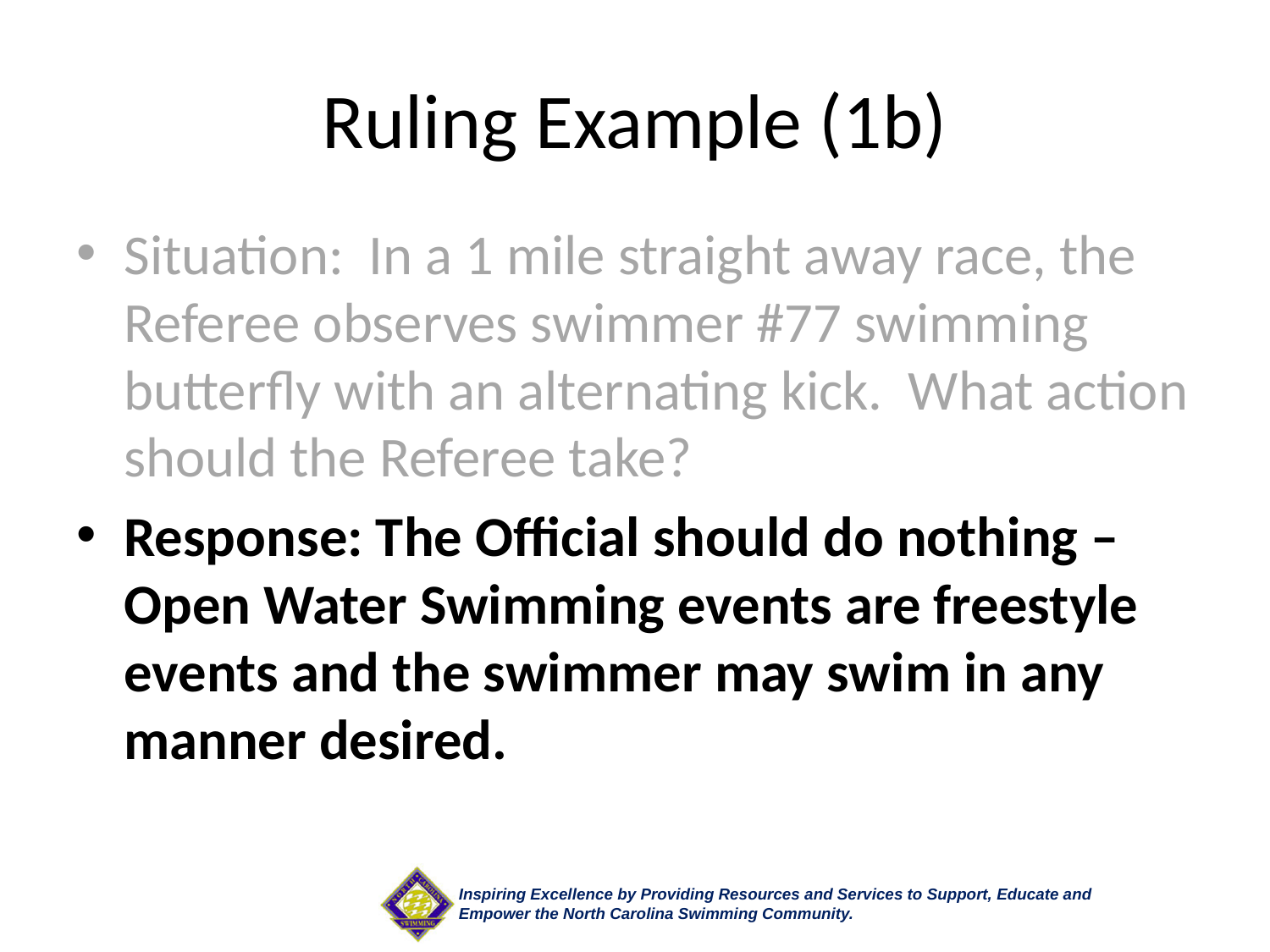

# Ruling Example (1b)
Situation:  In a 1 mile straight away race, the Referee observes swimmer #77 swimming butterfly with an alternating kick.  What action should the Referee take?
Response: The Official should do nothing – Open Water Swimming events are freestyle events and the swimmer may swim in any manner desired.